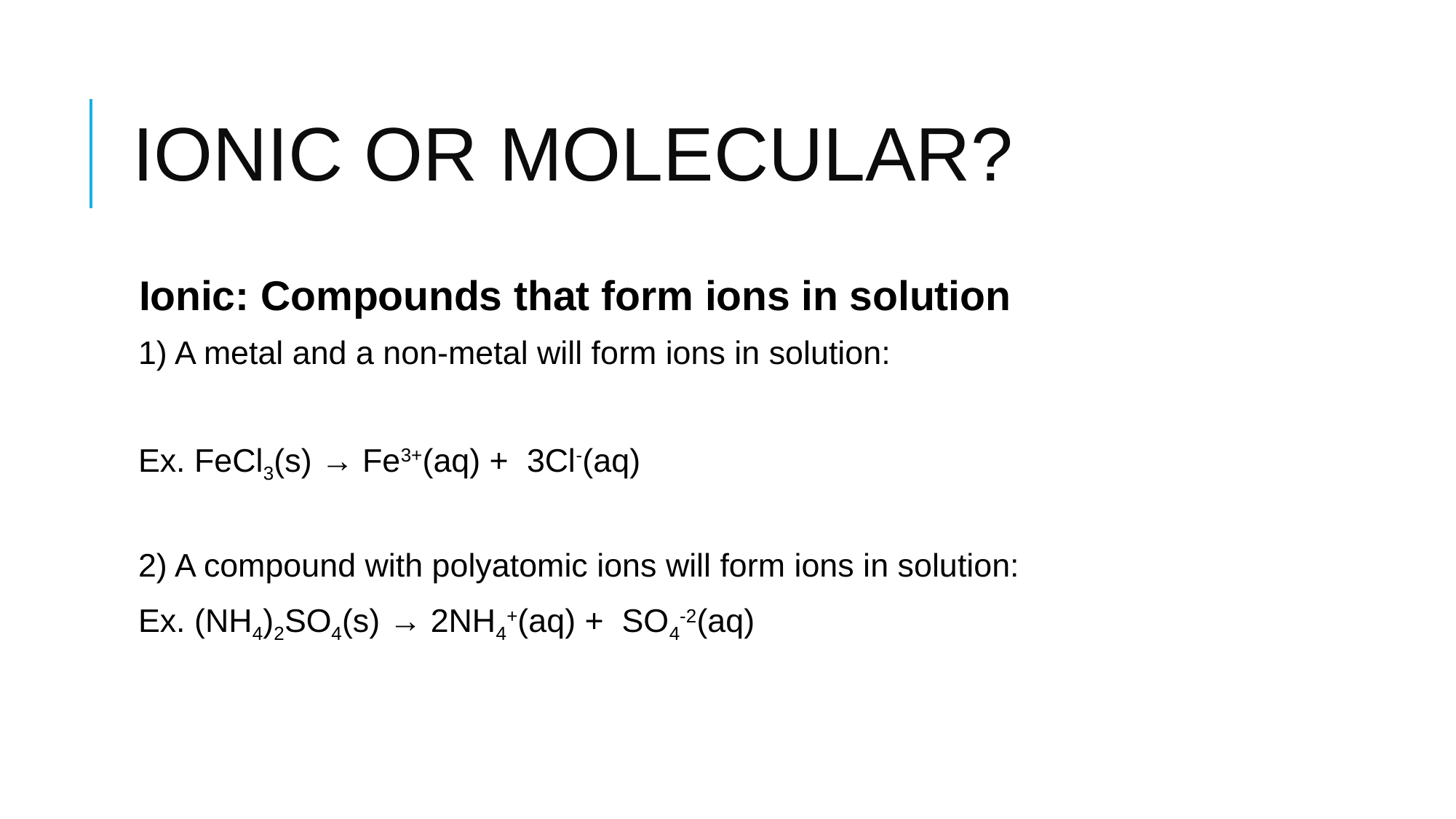

# IONIC OR MOLECULAR?
Ionic: Compounds that form ions in solution
1) A metal and a non-metal will form ions in solution:

Ex. FeCl3(s) → Fe3+(aq) +  3Cl-(aq)

2) A compound with polyatomic ions will form ions in solution:
Ex. (NH4)2SO4(s) → 2NH4+(aq) +  SO4-2(aq)